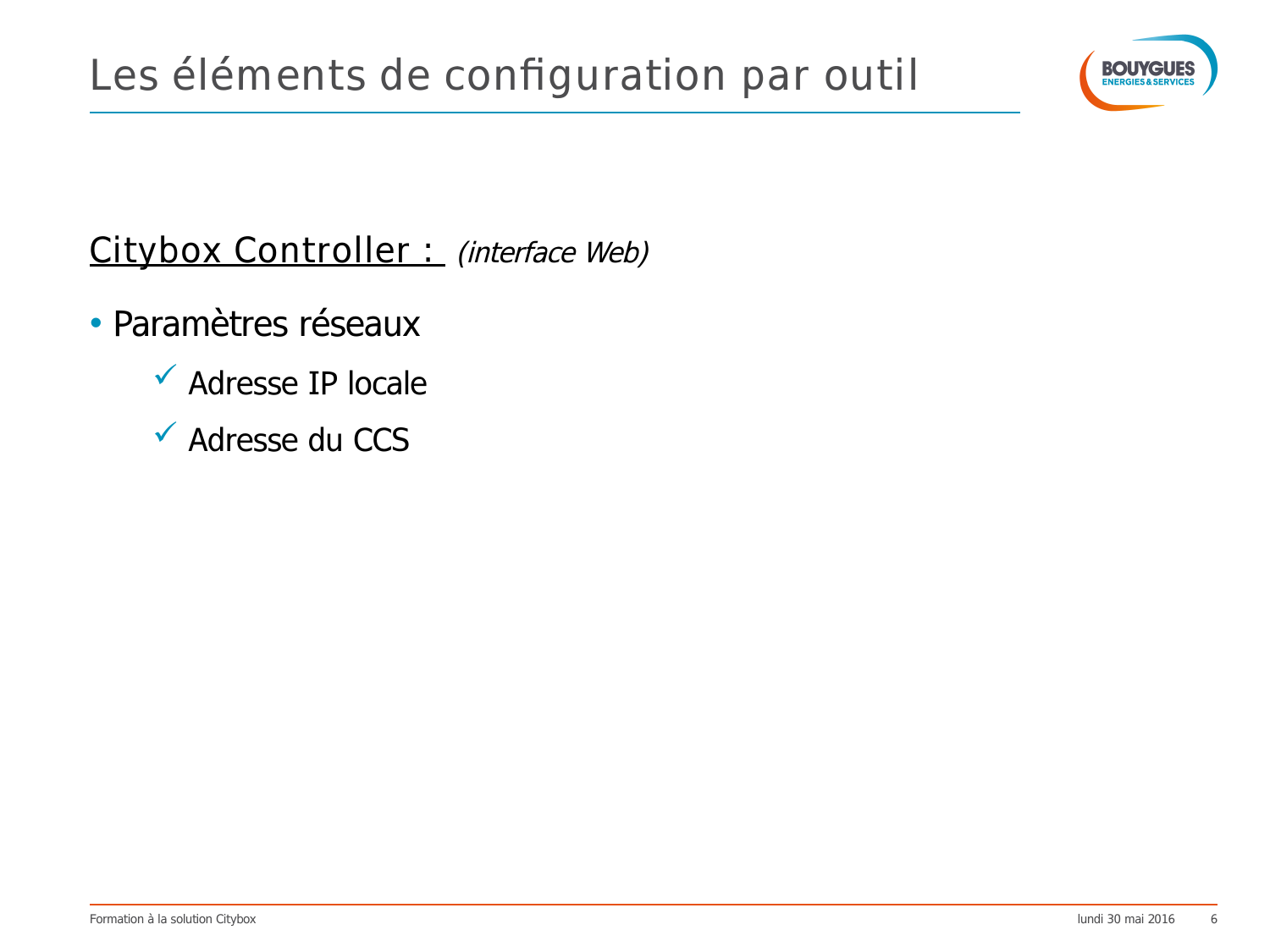

# Les éléments de configuration par outil
Citybox Controller :  (interface Web)
 Paramètres réseaux
 Adresse IP locale
 Adresse du CCS

Formation à la solution Citybox
lundi 30 mai 2016
6